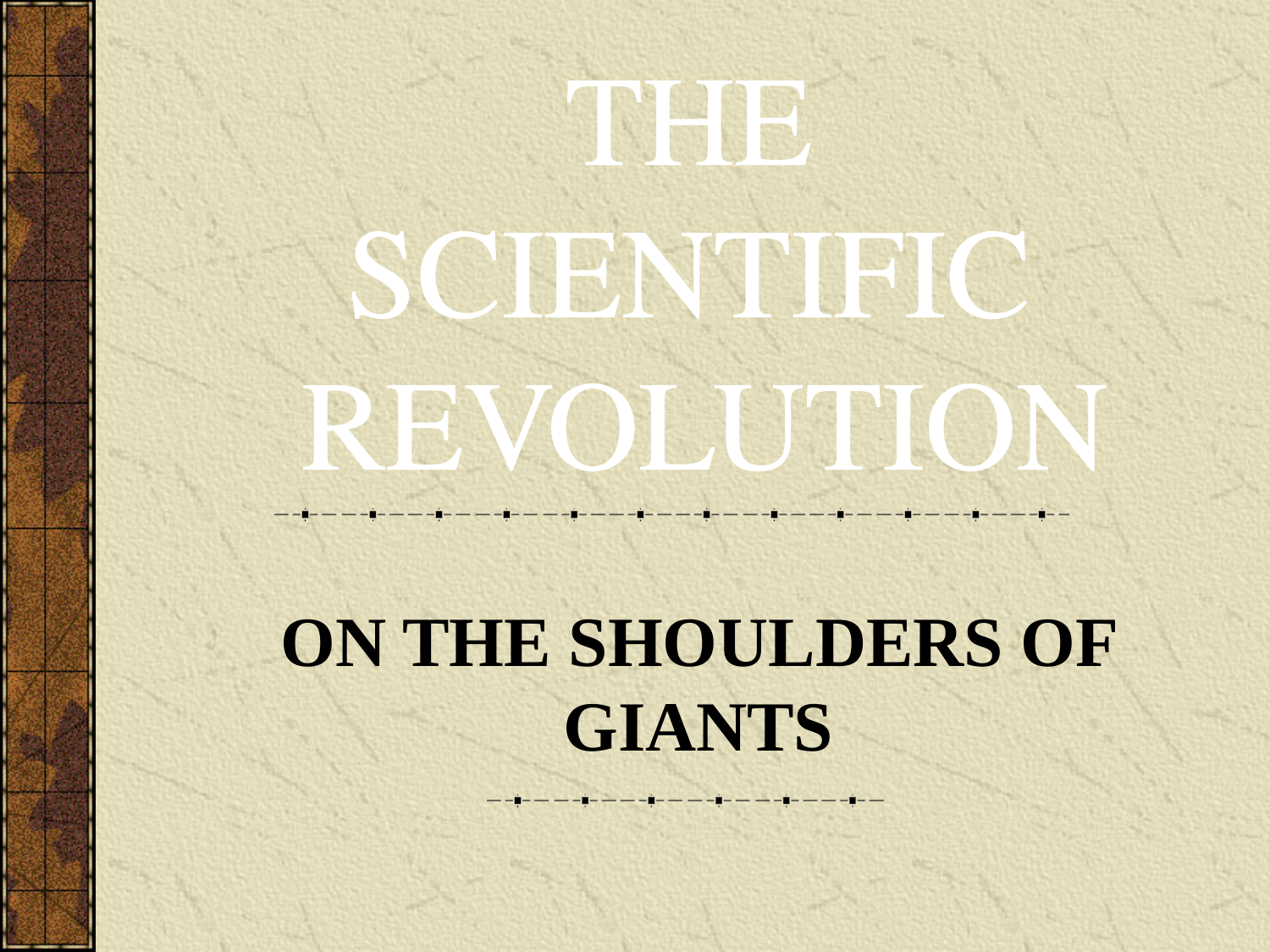

THE
SCIENTIFIC
REVOLUTION

ON THE SHOULDERS OF GIANTS